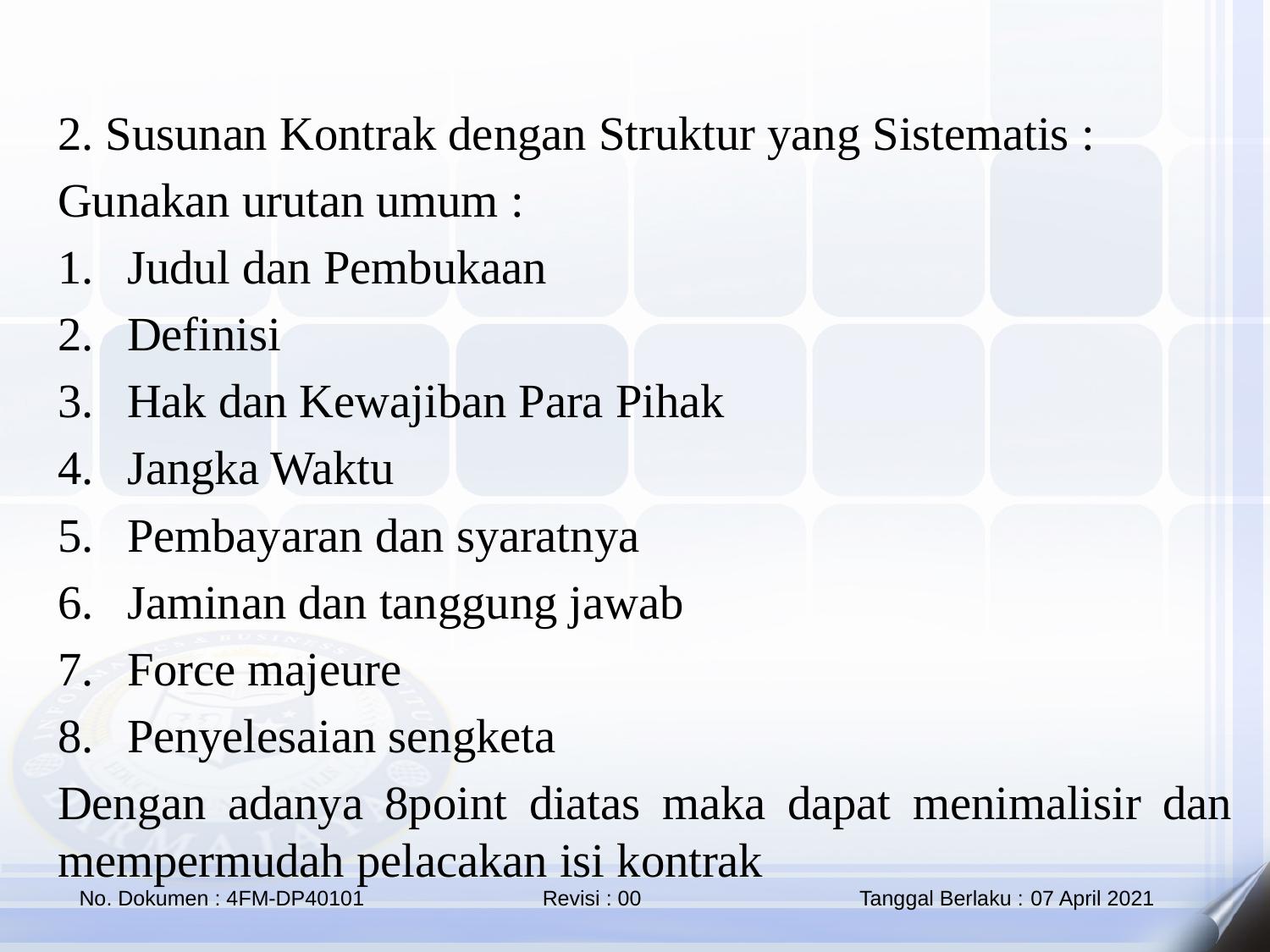

2. Susunan Kontrak dengan Struktur yang Sistematis :
Gunakan urutan umum :
Judul dan Pembukaan
Definisi
Hak dan Kewajiban Para Pihak
Jangka Waktu
Pembayaran dan syaratnya
Jaminan dan tanggung jawab
Force majeure
Penyelesaian sengketa
Dengan adanya 8point diatas maka dapat menimalisir dan mempermudah pelacakan isi kontrak